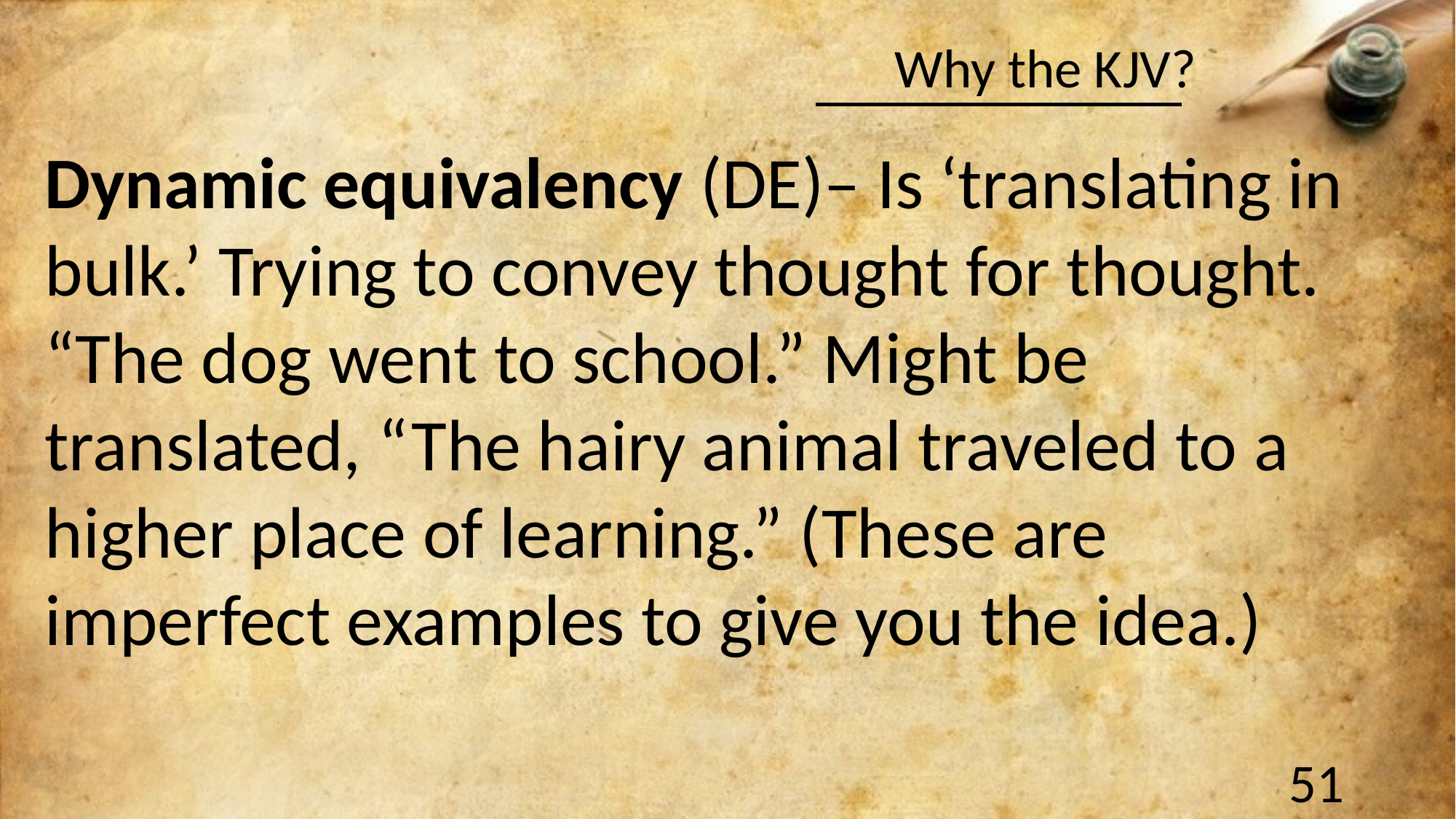

#
Dynamic equivalency (DE)– Is ‘translating in bulk.’ Trying to convey thought for thought.
“The dog went to school.” Might be translated, “The hairy animal traveled to a higher place of learning.” (These are imperfect examples to give you the idea.)
51